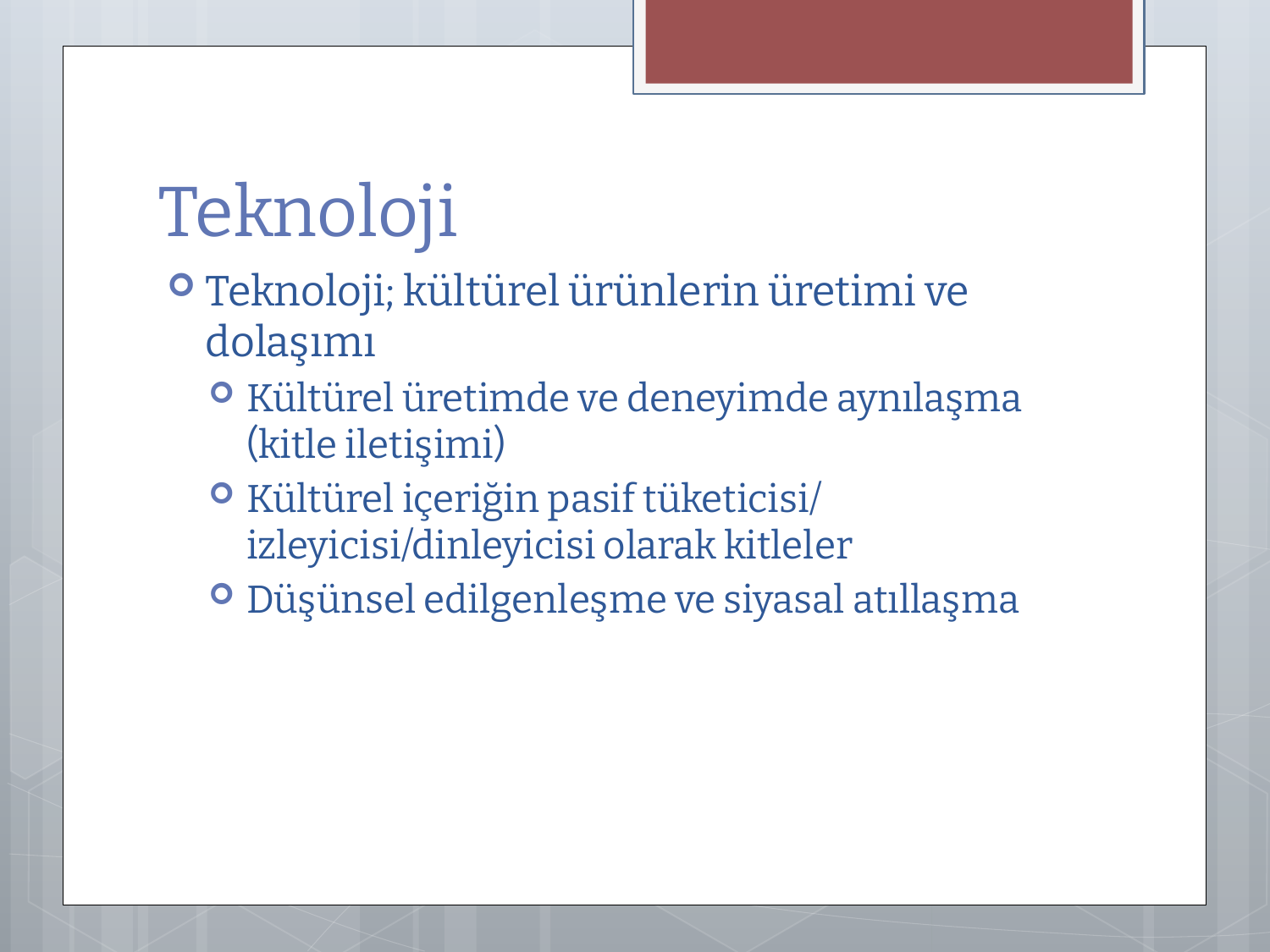

# Teknoloji
Teknoloji; kültürel ürünlerin üretimi ve dolaşımı
Kültürel üretimde ve deneyimde aynılaşma (kitle iletişimi)
Kültürel içeriğin pasif tüketicisi/ izleyicisi/dinleyicisi olarak kitleler
Düşünsel edilgenleşme ve siyasal atıllaşma